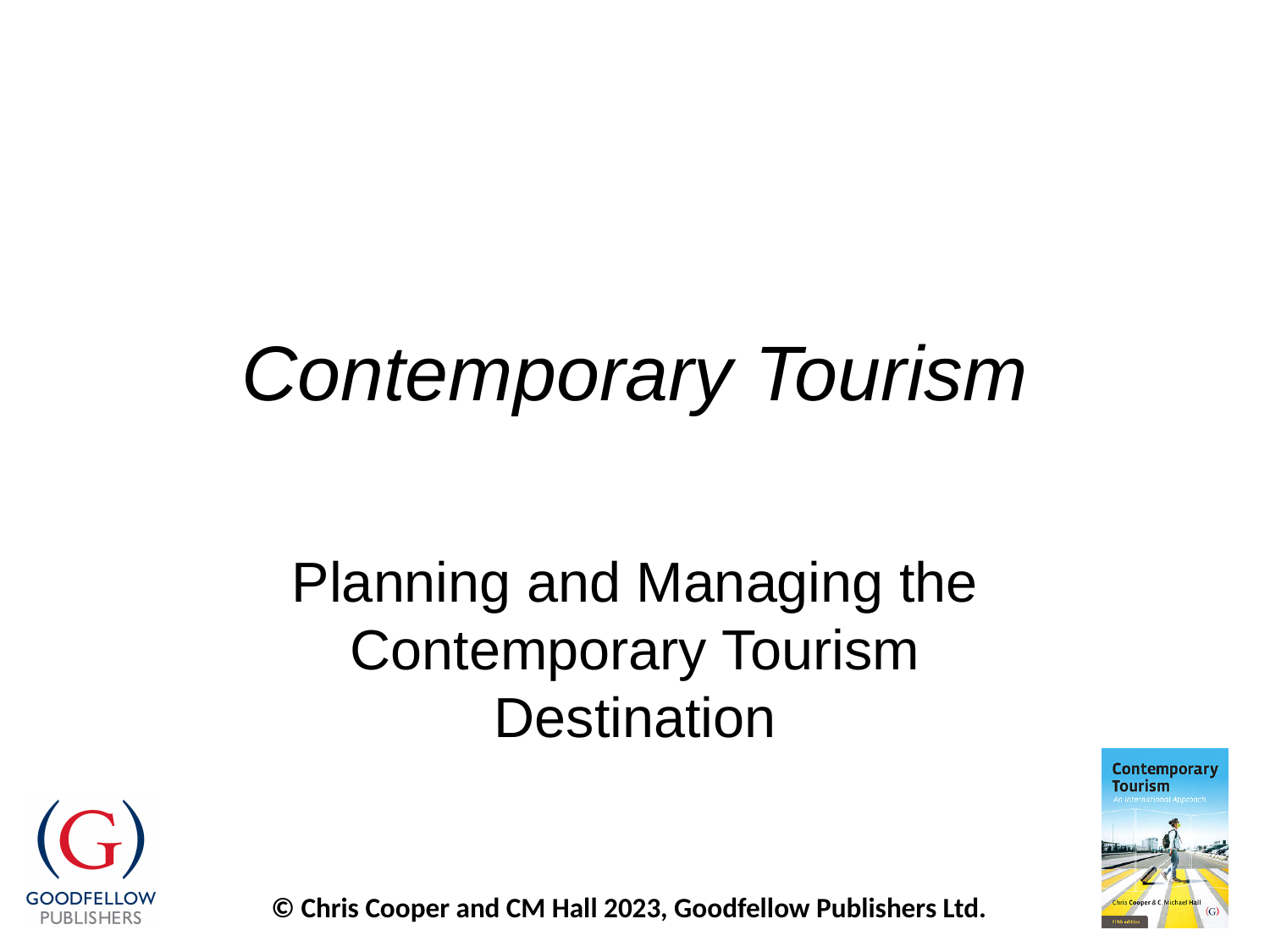

# Contemporary Tourism
Planning and Managing the Contemporary Tourism Destination